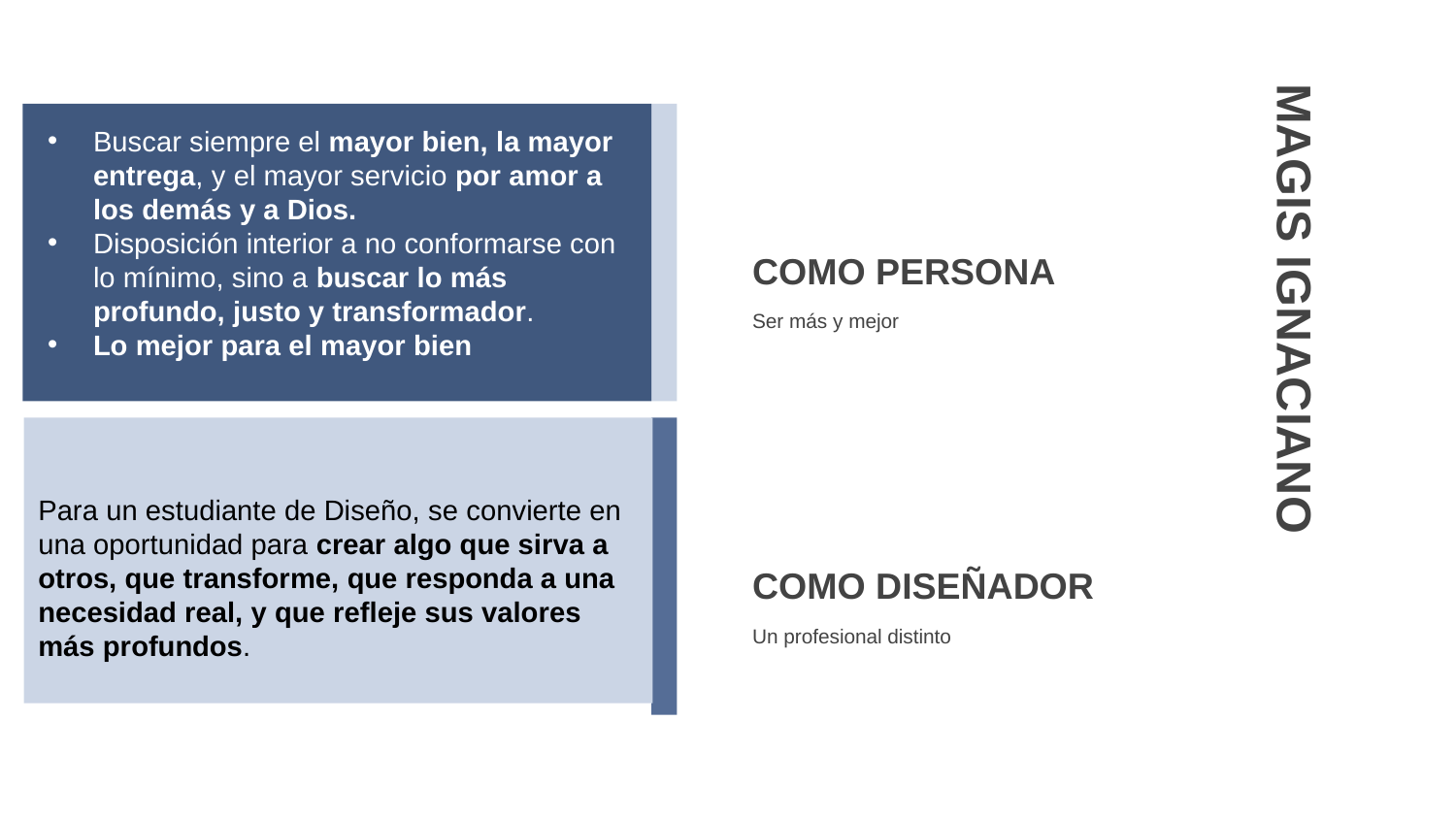

Buscar siempre el mayor bien, la mayor entrega, y el mayor servicio por amor a los demás y a Dios.
Disposición interior a no conformarse con lo mínimo, sino a buscar lo más profundo, justo y transformador.
Lo mejor para el mayor bien
# COMO PERSONA
MAGIS IGNACIANO
Ser más y mejor

Para un estudiante de Diseño, se convierte en una oportunidad para crear algo que sirva a otros, que transforme, que responda a una necesidad real, y que refleje sus valores más profundos.

COMO DISEÑADOR
Un profesional distinto